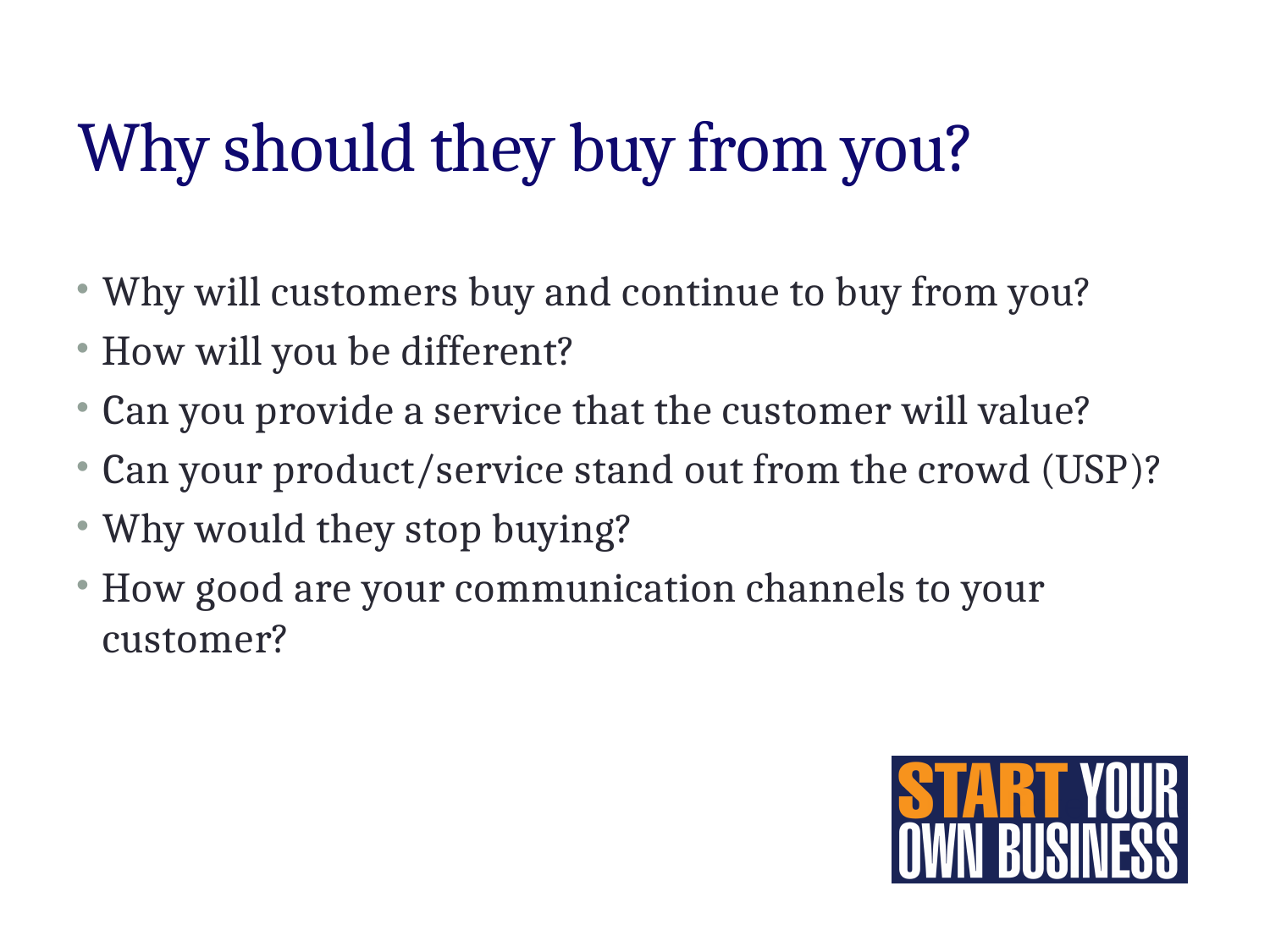

# Why should they buy from you?
Why will customers buy and continue to buy from you?
How will you be different?
Can you provide a service that the customer will value?
Can your product/service stand out from the crowd (USP)?
Why would they stop buying?
How good are your communication channels to your customer?